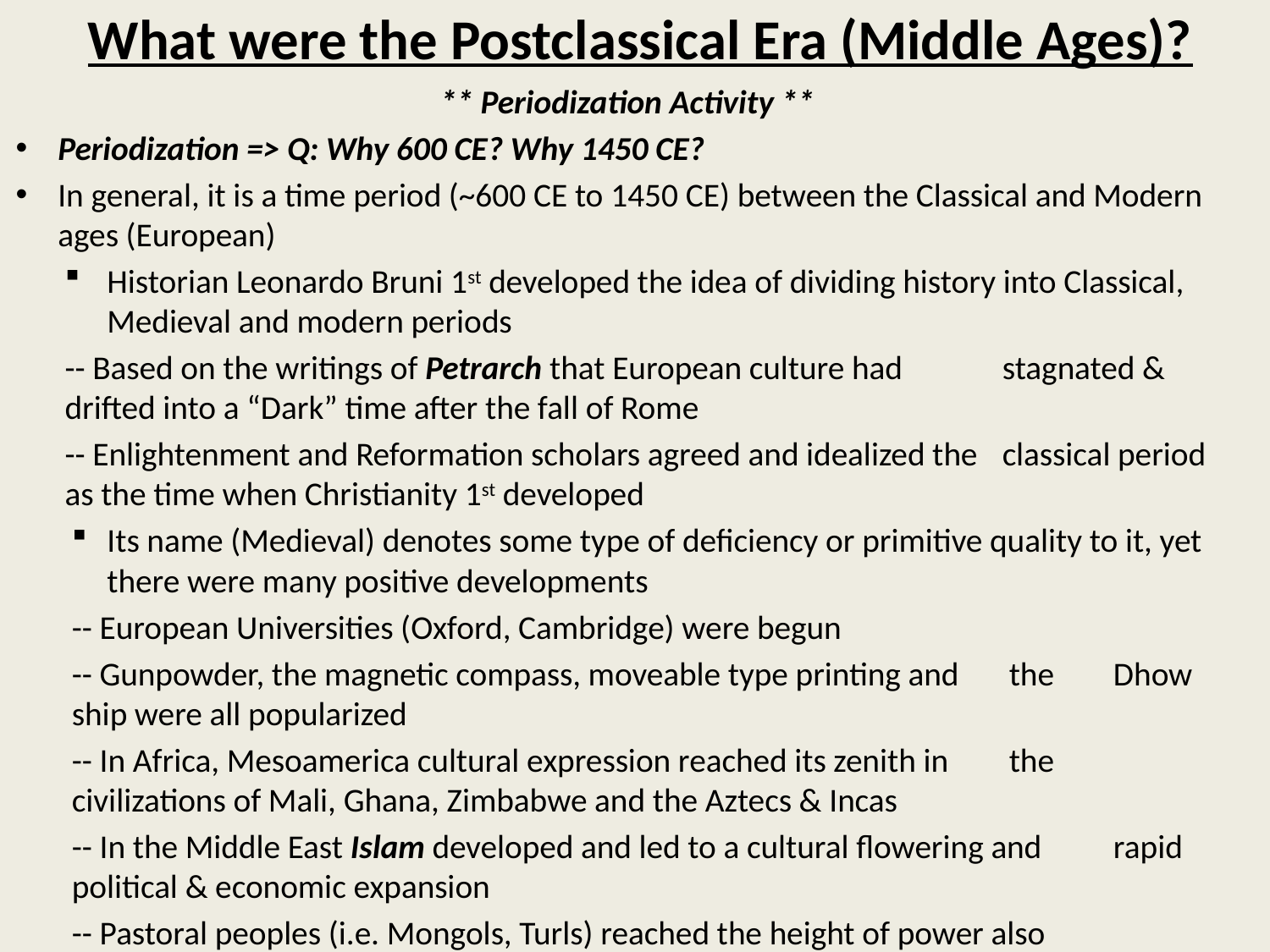

# What were the Postclassical Era (Middle Ages)?
** Periodization Activity **
Periodization => Q: Why 600 CE? Why 1450 CE?
In general, it is a time period (~600 CE to 1450 CE) between the Classical and Modern ages (European)
Historian Leonardo Bruni 1st developed the idea of dividing history into Classical, Medieval and modern periods
	-- Based on the writings of Petrarch that European culture had 	stagnated & drifted into a “Dark” time after the fall of Rome
	-- Enlightenment and Reformation scholars agreed and idealized the 	classical period as the time when Christianity 1st developed
Its name (Medieval) denotes some type of deficiency or primitive quality to it, yet there were many positive developments
	-- European Universities (Oxford, Cambridge) were begun
	-- Gunpowder, the magnetic compass, moveable type printing and 	the 	Dhow ship were all popularized
	-- In Africa, Mesoamerica cultural expression reached its zenith in 	the 	civilizations of Mali, Ghana, Zimbabwe and the Aztecs & Incas
	-- In the Middle East Islam developed and led to a cultural flowering and 	rapid political & economic expansion
	-- Pastoral peoples (i.e. Mongols, Turls) reached the height of power also